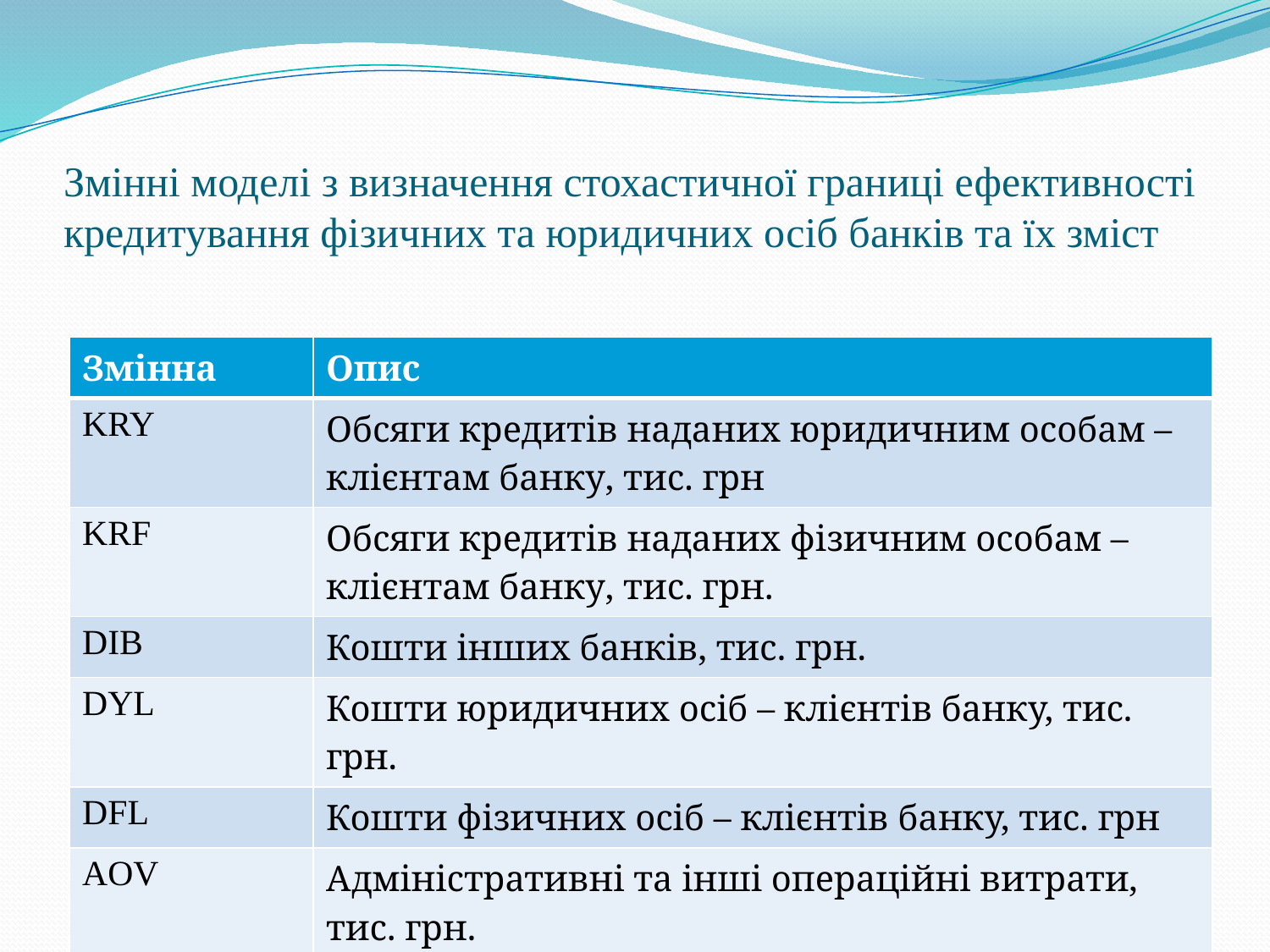

# Змінні моделі з визначення стохастичної границі ефективності кредитування фізичних та юридичних осіб банків та їх зміст
| Змінна | Опис |
| --- | --- |
| KRY | Обсяги кредитів наданих юридичним особам – клієнтам банку, тис. грн |
| KRF | Обсяги кредитів наданих фізичним особам – клієнтам банку, тис. грн. |
| DIB | Кошти інших банків, тис. грн. |
| DYL | Кошти юридичних осіб – клієнтів банку, тис. грн. |
| DFL | Кошти фізичних осіб – клієнтів банку, тис. грн |
| AOV | Адміністративні та інші операційні витрати, тис. грн. |